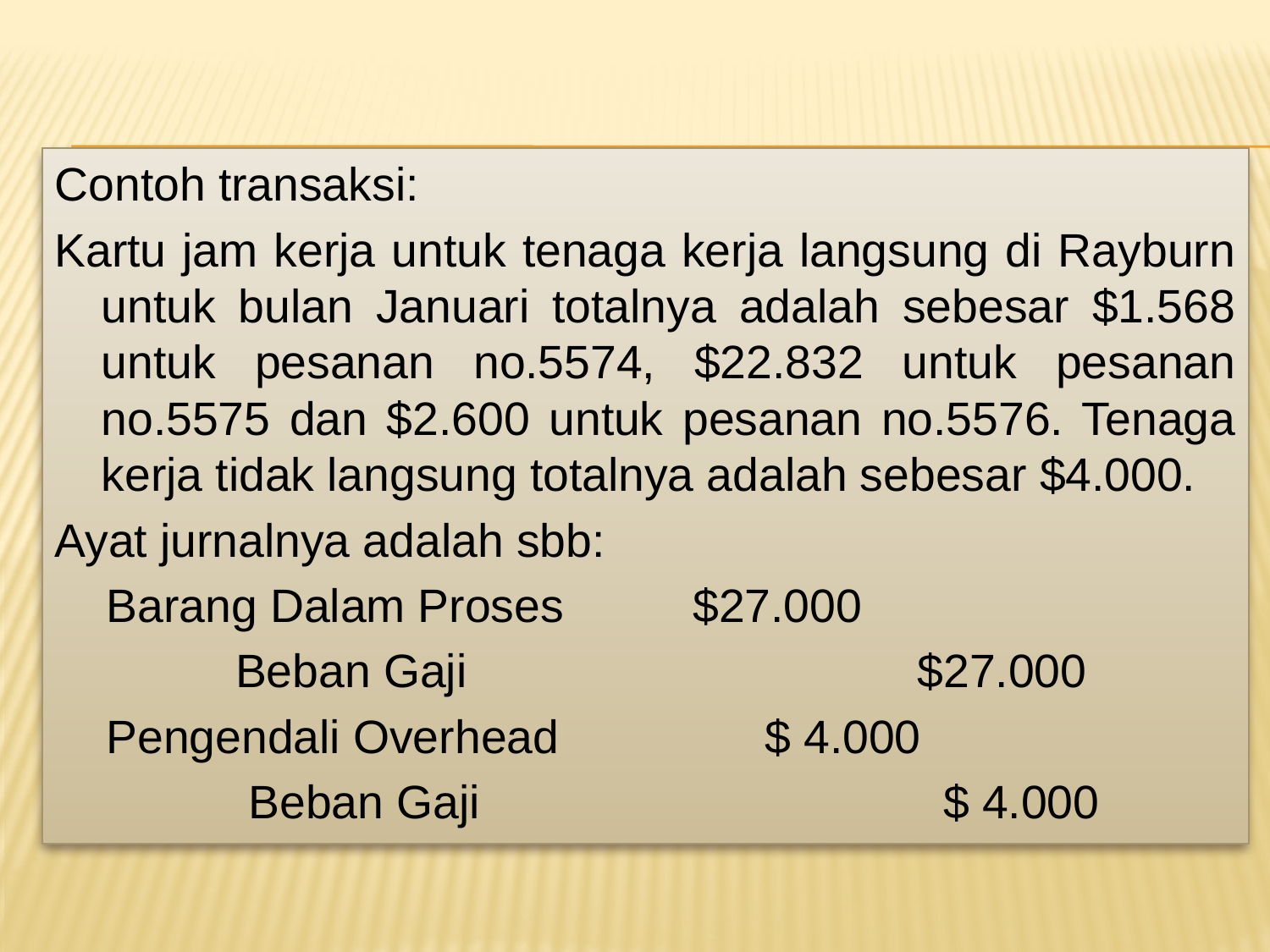

Contoh transaksi:
Kartu jam kerja untuk tenaga kerja langsung di Rayburn untuk bulan Januari totalnya adalah sebesar $1.568 untuk pesanan no.5574, $22.832 untuk pesanan no.5575 dan $2.600 untuk pesanan no.5576. Tenaga kerja tidak langsung totalnya adalah sebesar $4.000.
Ayat jurnalnya adalah sbb:
    Barang Dalam Proses          $27.000
              Beban Gaji                                   $27.000
    Pengendali Overhead                $ 4.000
               Beban Gaji                                    $ 4.000